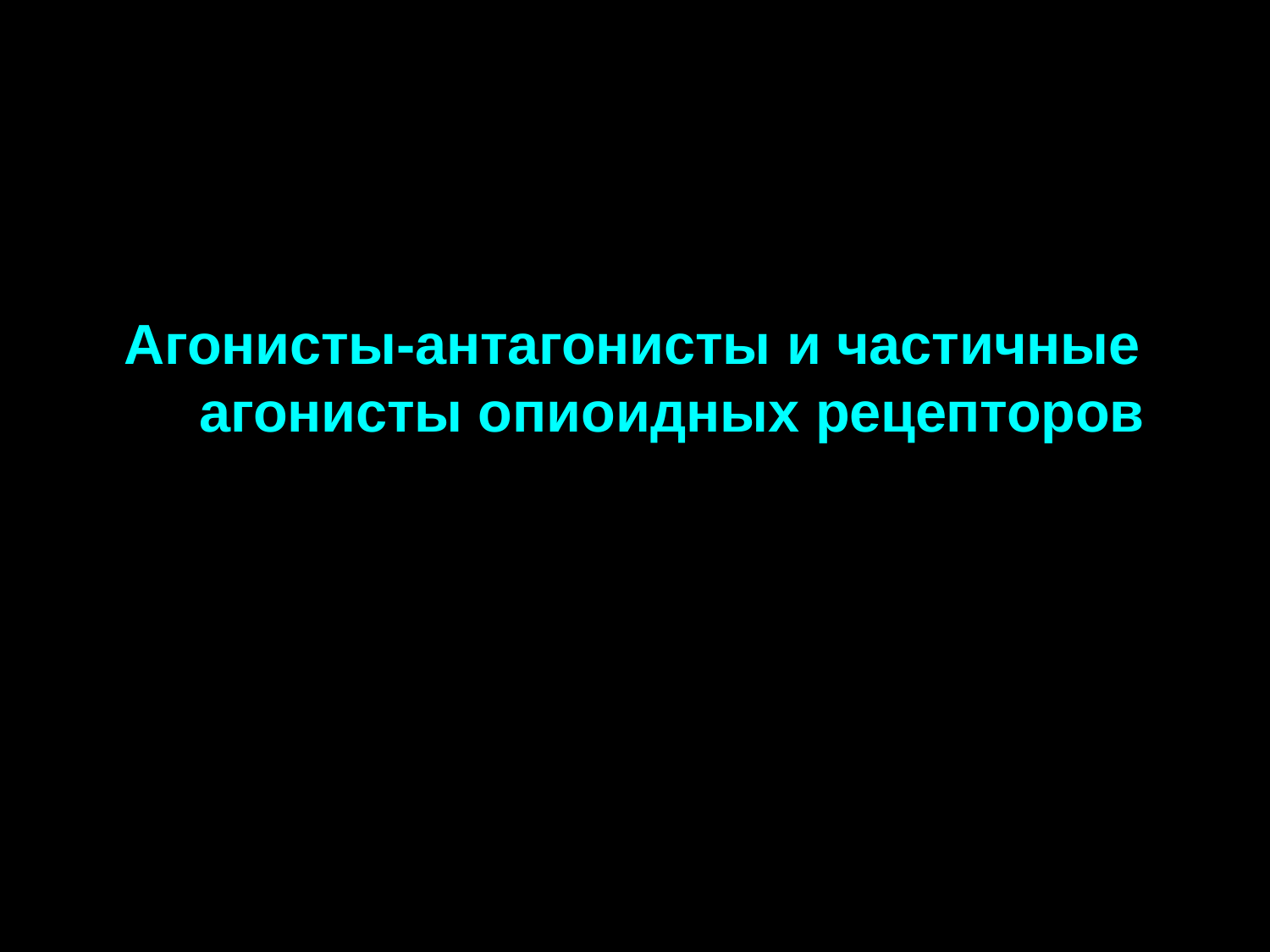

# Агонисты-антагонисты и частичные  агонисты опиоидных рецепторов